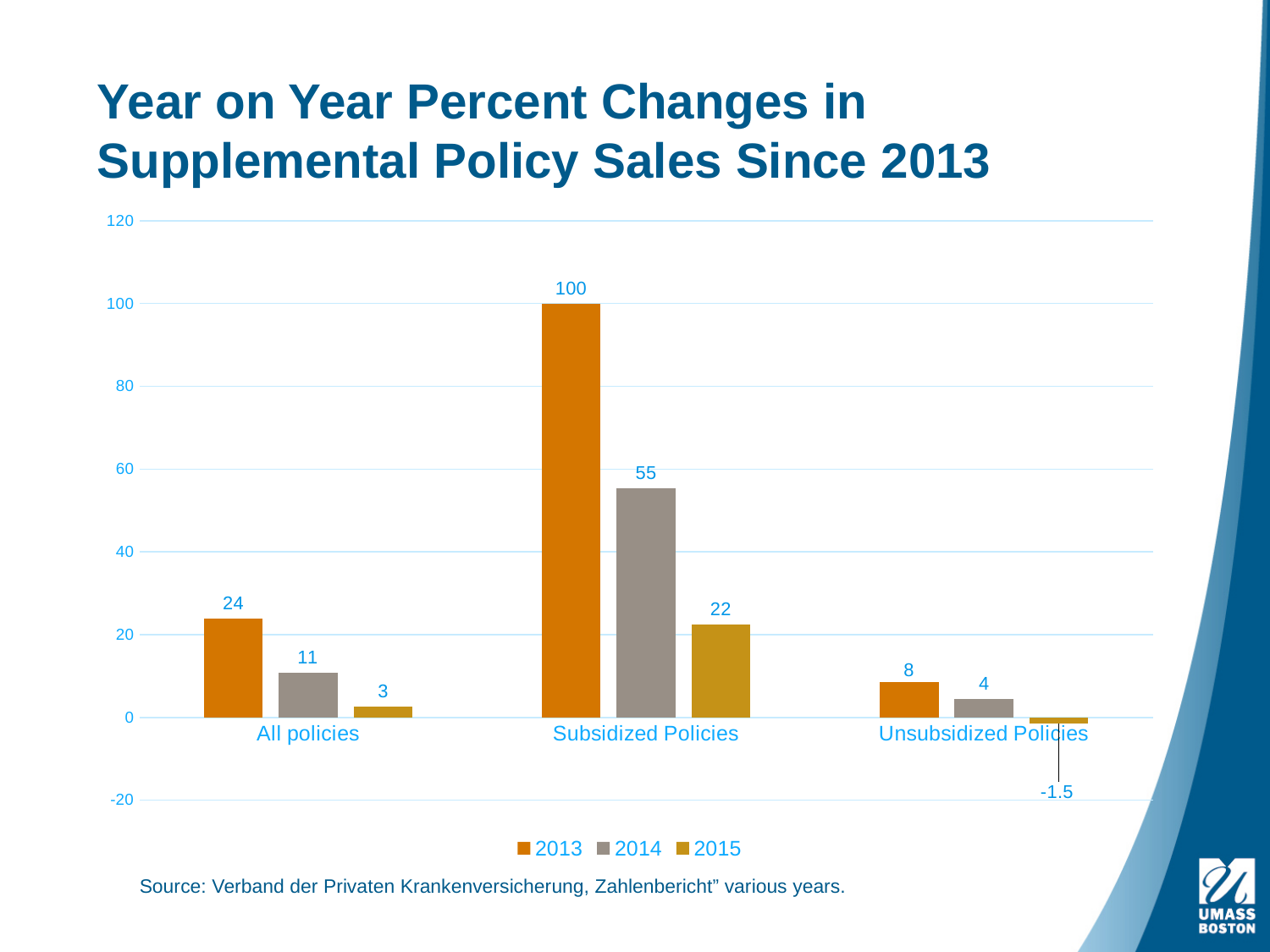

# Year on Year Percent Changes in Supplemental Policy Sales Since 2013

### Chart

| Category | 2013 | 2014 | 2015 |
|---|---|---|---|
| All policies | 23.964445978598555 | 10.835363731291324 | 2.647363627798894 |
| Subsidized Policies | 100.0 | 55.339265850945495 | 22.359470103831 |
| Unsubsidized Policies | 8.448394891266837 | 4.4680512453250465 | -1.5462543321780824 |
Source: Verband der Privaten Krankenversicherung, Zahlenbericht” various years.